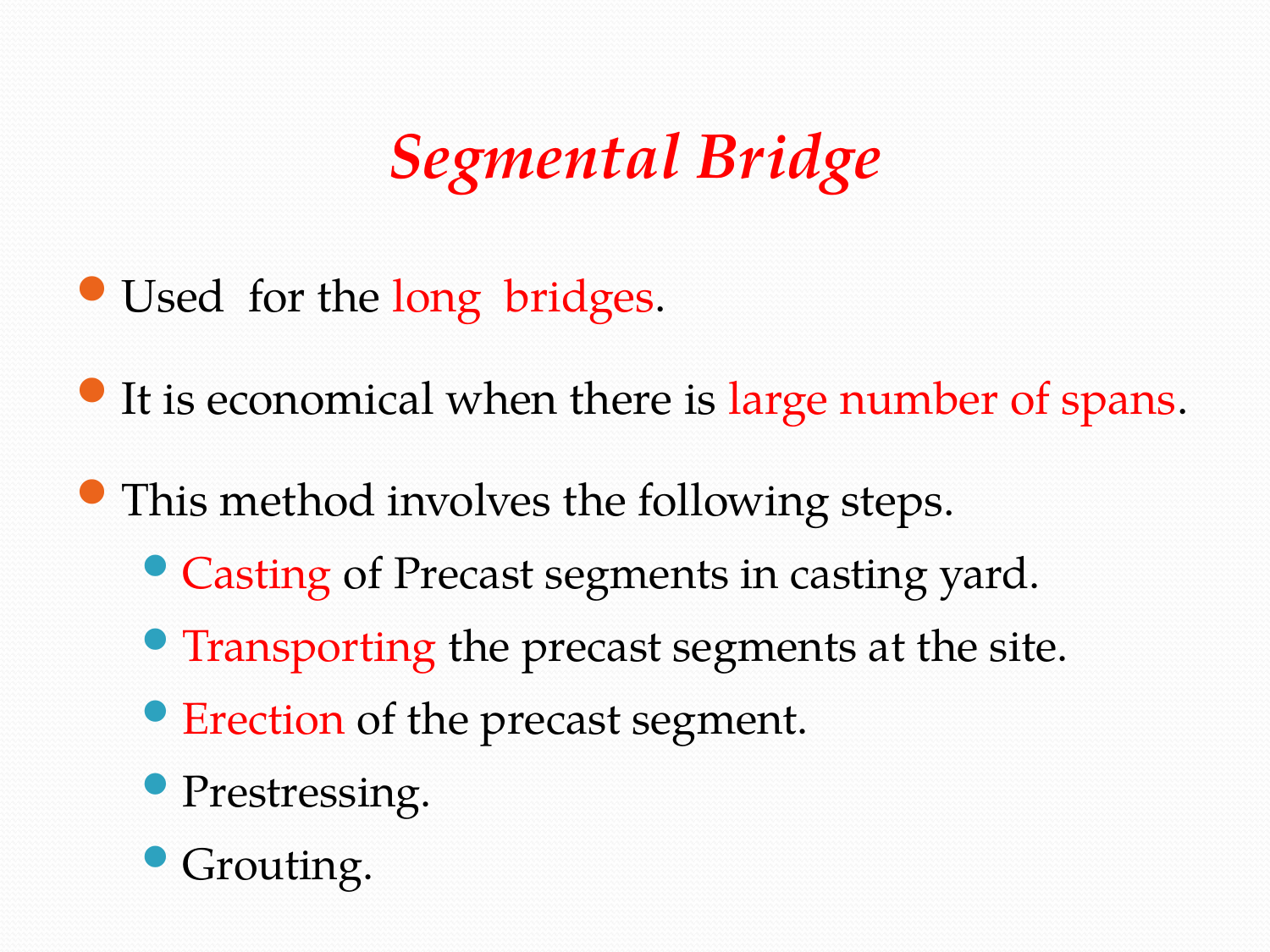

# Segmental Bridge
Used  for the long  bridges.
It is economical when there is large number of spans.
This method involves the following steps.
Casting of Precast segments in casting yard.
Transporting the precast segments at the site.
Erection of the precast segment.
Prestressing.
Grouting.